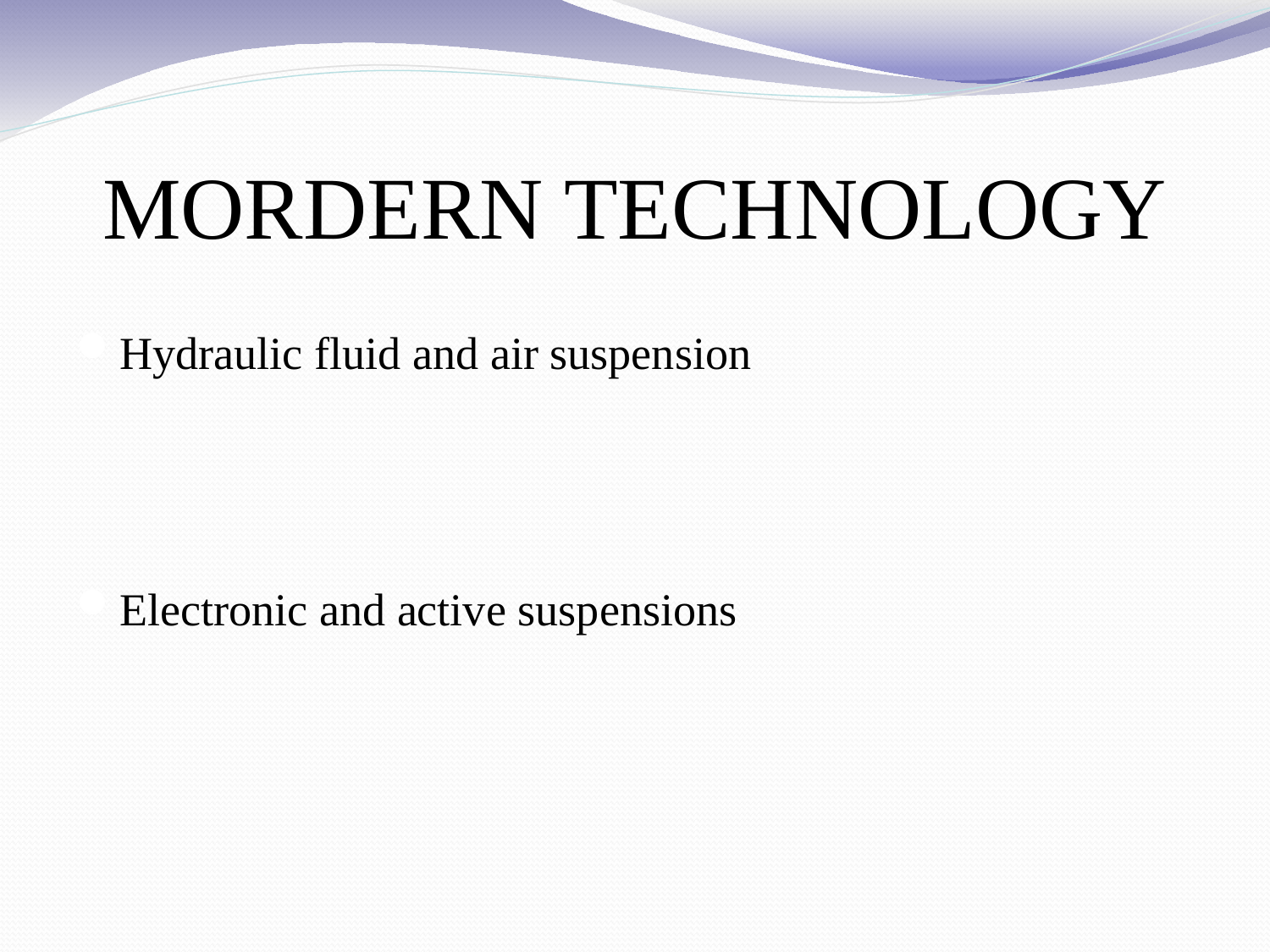

# MORDERN TECHNOLOGY
Hydraulic fluid and air suspension

Electronic and active suspensions